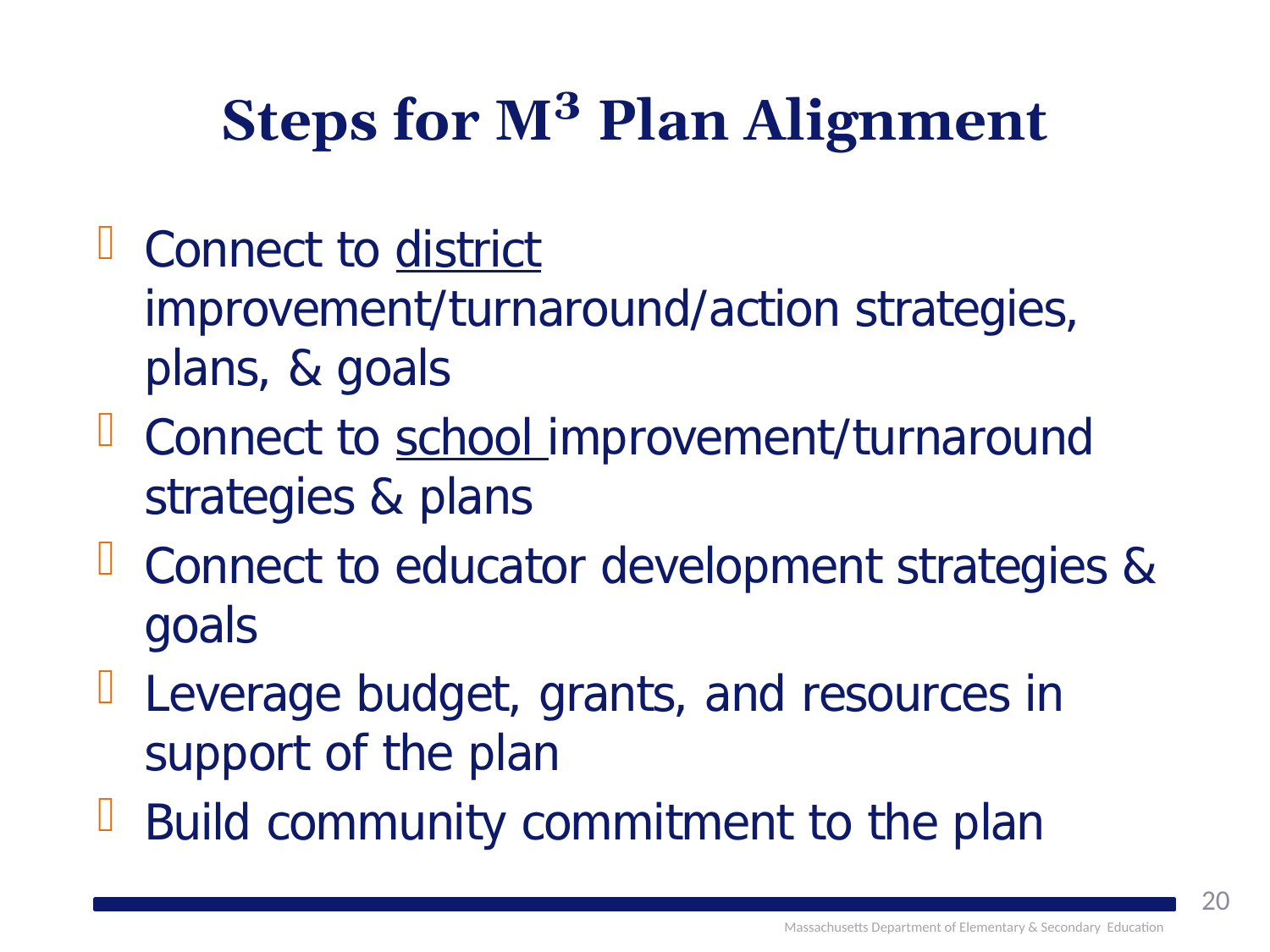

# Steps for M³ Plan Alignment
Connect to district improvement/turnaround/action strategies, plans, & goals
Connect to school improvement/turnaround strategies & plans
Connect to educator development strategies & goals
Leverage budget, grants, and resources in support of the plan
Build community commitment to the plan

20